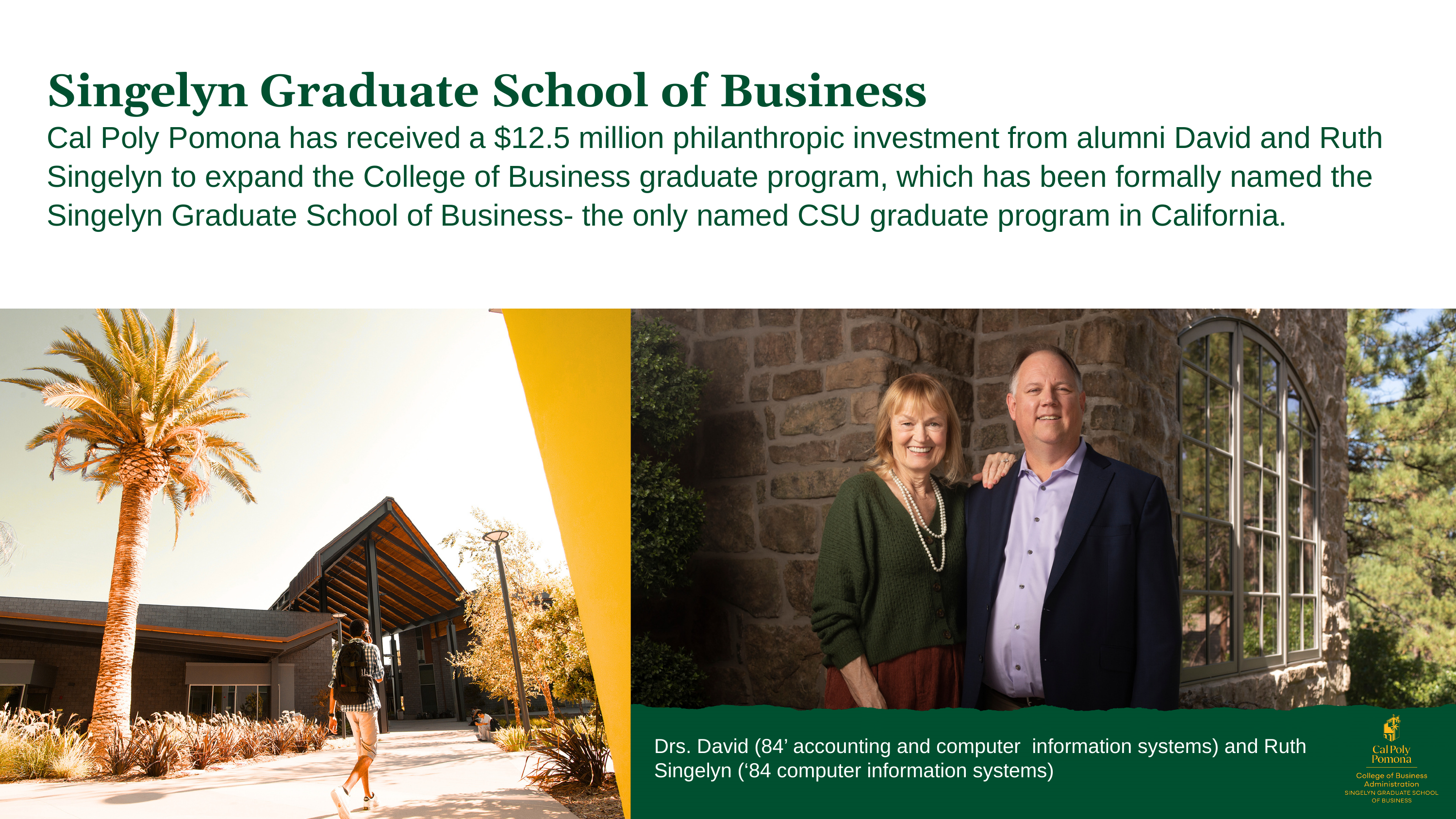

Singelyn Graduate School of Business
Cal Poly Pomona has received a $12.5 million philanthropic investment from alumni David and Ruth Singelyn to expand the College of Business graduate program, which has been formally named the Singelyn Graduate School of Business- the only named CSU graduate program in California.

Drs. David (84’ accounting and computer  information systems) and Ruth Singelyn (‘84 computer information systems)